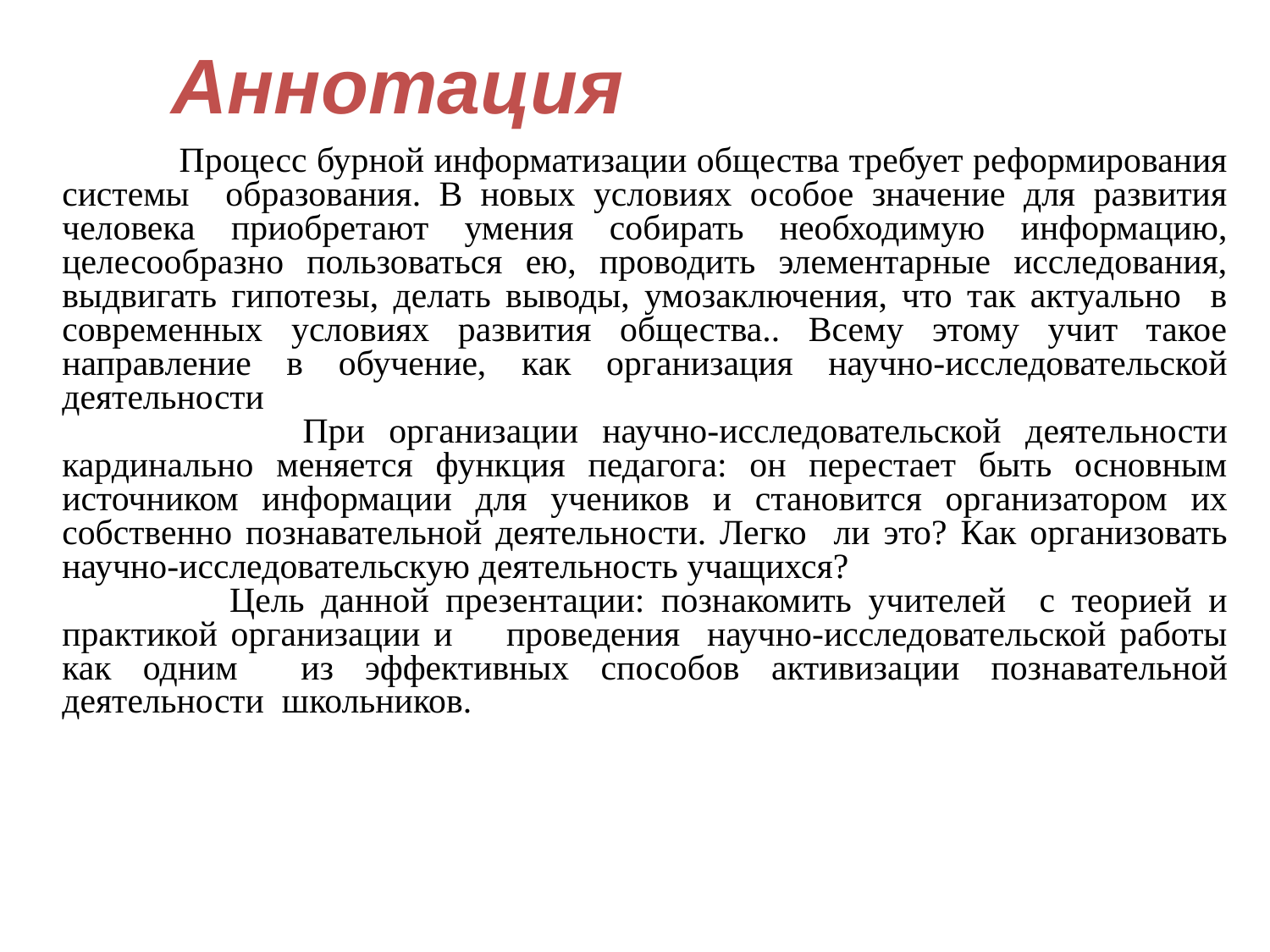

Аннотация
            Процесс бурной информатизации общества требует реформирования системы  образования. В новых условиях особое значение для развития человека приобретают умения собирать необходимую информацию, целесообразно пользоваться ею, проводить элементарные исследования, выдвигать гипотезы, делать выводы, умозаключения, что так актуально  в современных условиях развития общества.. Всему этому учит такое направление в обучение, как организация научно-исследовательской деятельности
          При организации научно-исследовательской деятельности кардинально меняется функция педагога: он перестает быть основным источником информации для учеников и становится организатором их собственно познавательной деятельности. Легко  ли это? Как организовать научно-исследовательскую деятельность учащихся?
          Цель данной презентации: познакомить учителей  с теорией и практикой организации и    проведения  научно-исследовательской работы как одним  из эффективных способов активизации познавательной деятельности  школьников.